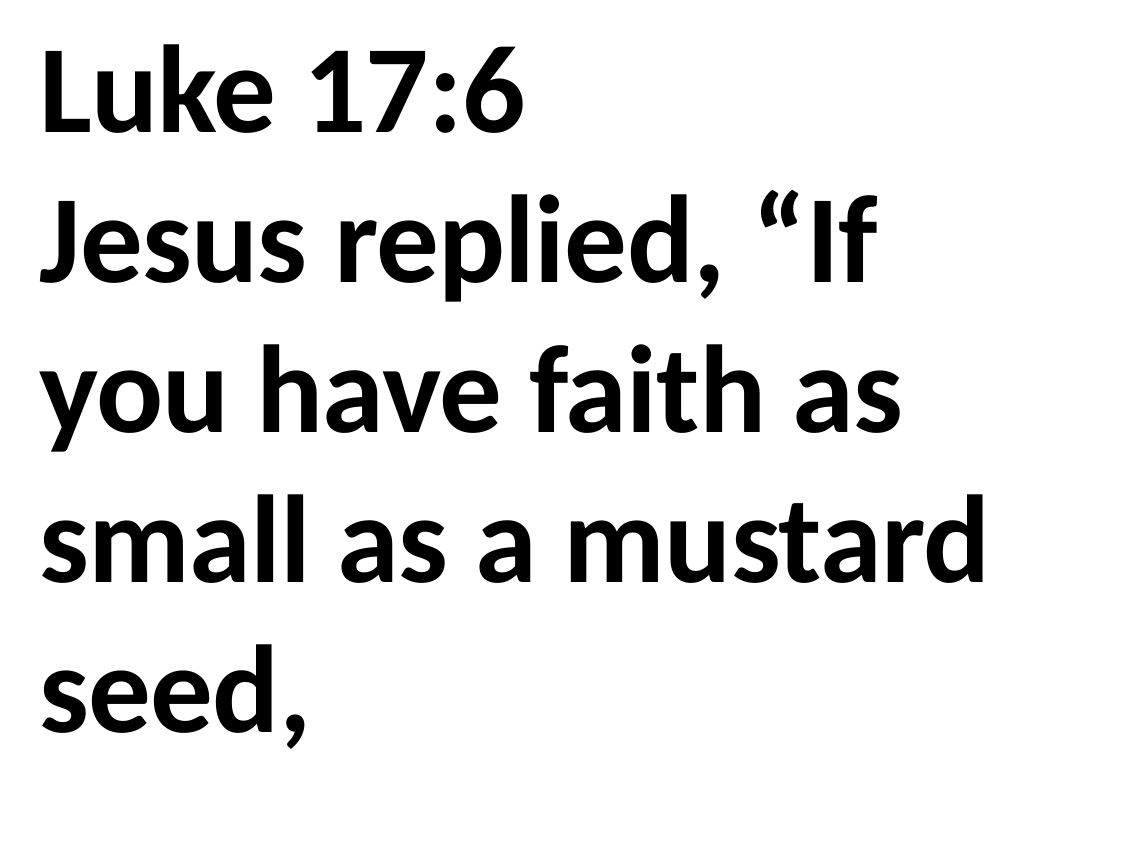

Luke 17:6
Jesus replied, “If you have faith as small as a mustard seed,

you can say to this mulberry tree, ‘Be uprooted and planted in the sea,’ and it will obey you.